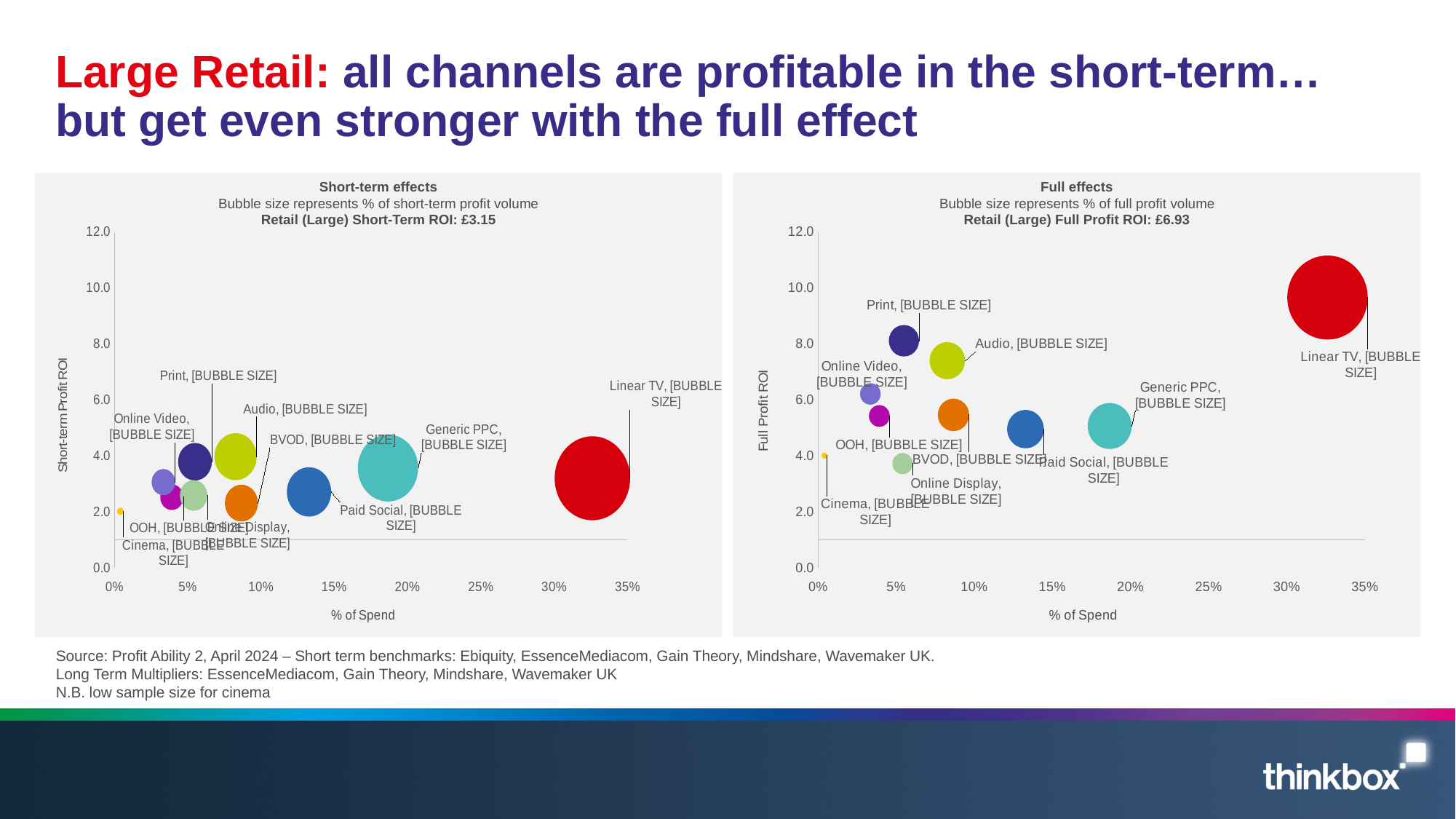

# Large Retail: all channels are profitable in the short-term… but get even stronger with the full effect

Full effects
Bubble size represents % of full profit volume
Retail (Large) Full Profit ROI: £6.93

### Chart

| Category | Y-Values |
|---|---|
Short-term effects
Bubble size represents % of short-term profit volume
Retail (Large) Short-Term ROI: £3.15

### Chart

| Category | Y-Values |
|---|---|
Source: Profit Ability 2, April 2024 – Short term benchmarks: Ebiquity, EssenceMediacom, Gain Theory, Mindshare, Wavemaker UK.
Long Term Multipliers: EssenceMediacom, Gain Theory, Mindshare, Wavemaker UK
N.B. low sample size for cinema